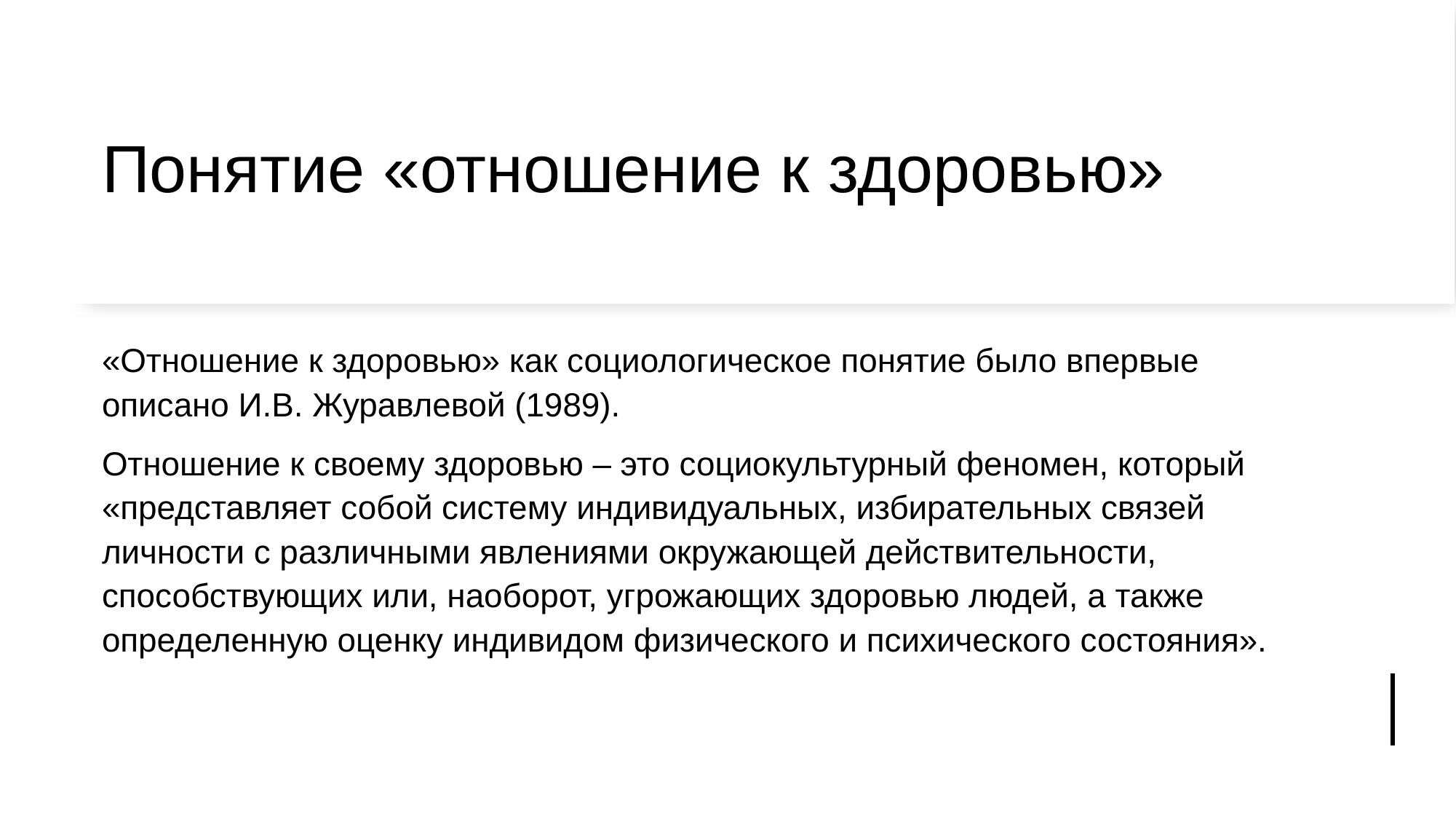

# Понятие «отношение к здоровью»
«Отношение к здоровью» как социологическое понятие было впервые описано И.В. Журавлевой (1989).
Отношение к своему здоровью – это социокультурный феномен, который «представляет собой систему индивидуальных, избирательных связей личности с различными явлениями окружающей действительности, способствующих или, наоборот, угрожающих здоровью людей, а также определенную оценку индивидом физического и психического состояния».